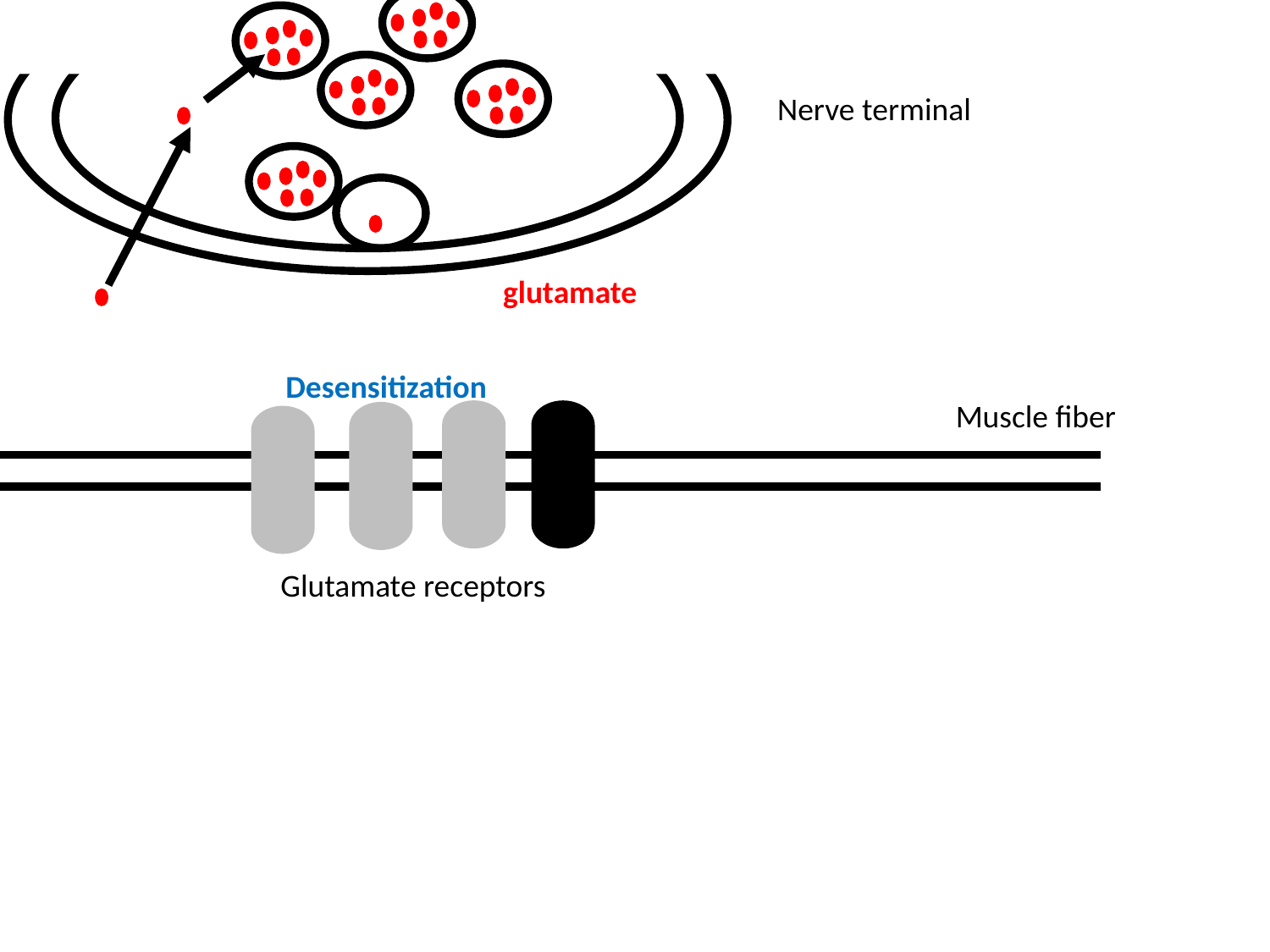

Nerve terminal

glutamate

Desensitization
Muscle fiber

Glutamate receptors